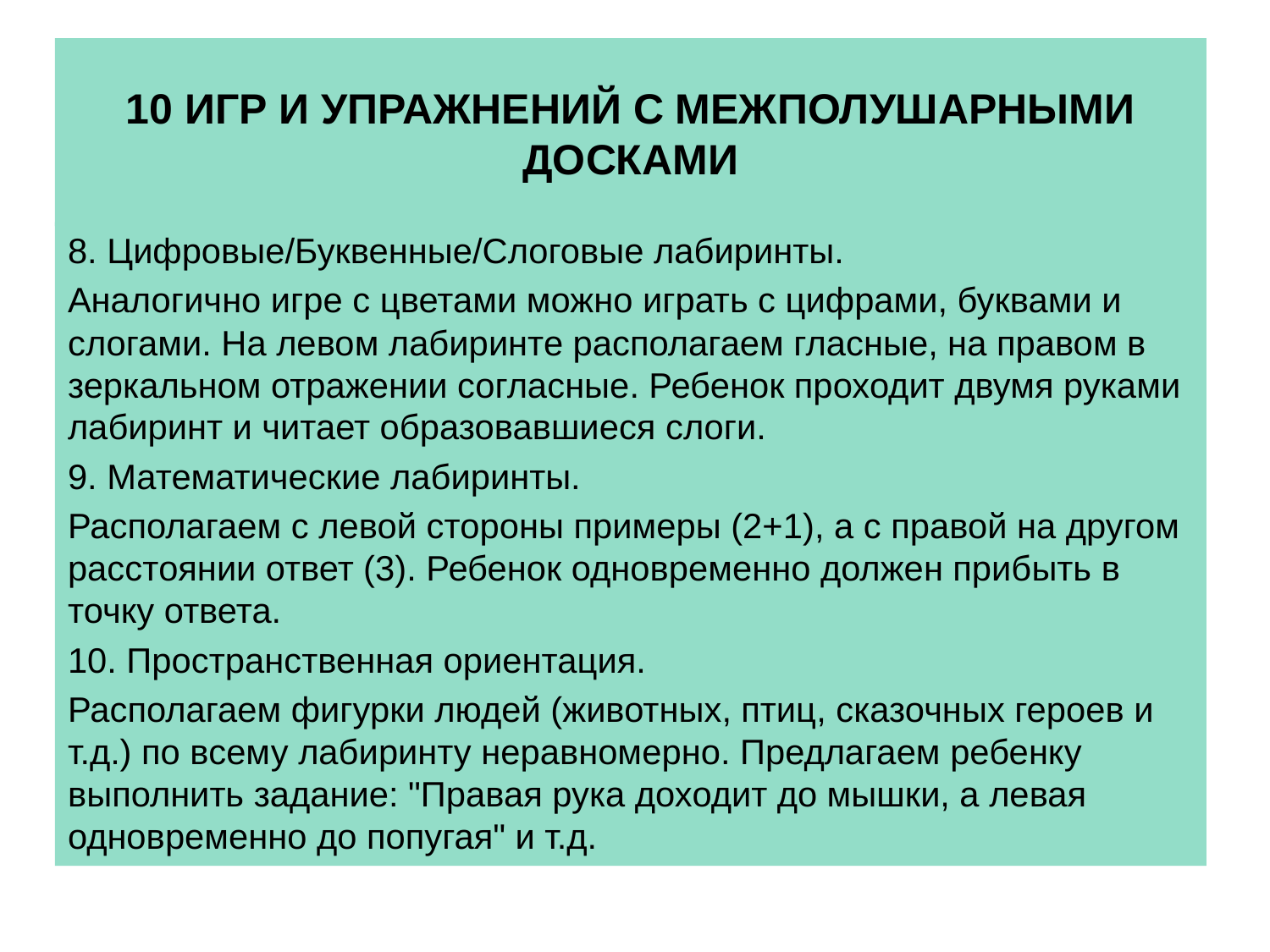

# 10 ИГР И УПРАЖНЕНИЙ С МЕЖПОЛУШАРНЫМИ ДОСКАМИ
8. Цифровые/Буквенные/Слоговые лабиринты.
Аналогично игре с цветами можно играть с цифрами, буквами и слогами. На левом лабиринте располагаем гласные, на правом в зеркальном отражении согласные. Ребенок проходит двумя руками лабиринт и читает образовавшиеся слоги.
9. Математические лабиринты.
Располагаем с левой стороны примеры (2+1), а с правой на другом расстоянии ответ (3). Ребенок одновременно должен прибыть в точку ответа.
10. Пространственная ориентация.
Располагаем фигурки людей (животных, птиц, сказочных героев и т.д.) по всему лабиринту неравномерно. Предлагаем ребенку выполнить задание: "Правая рука доходит до мышки, а левая одновременно до попугая" и т.д.